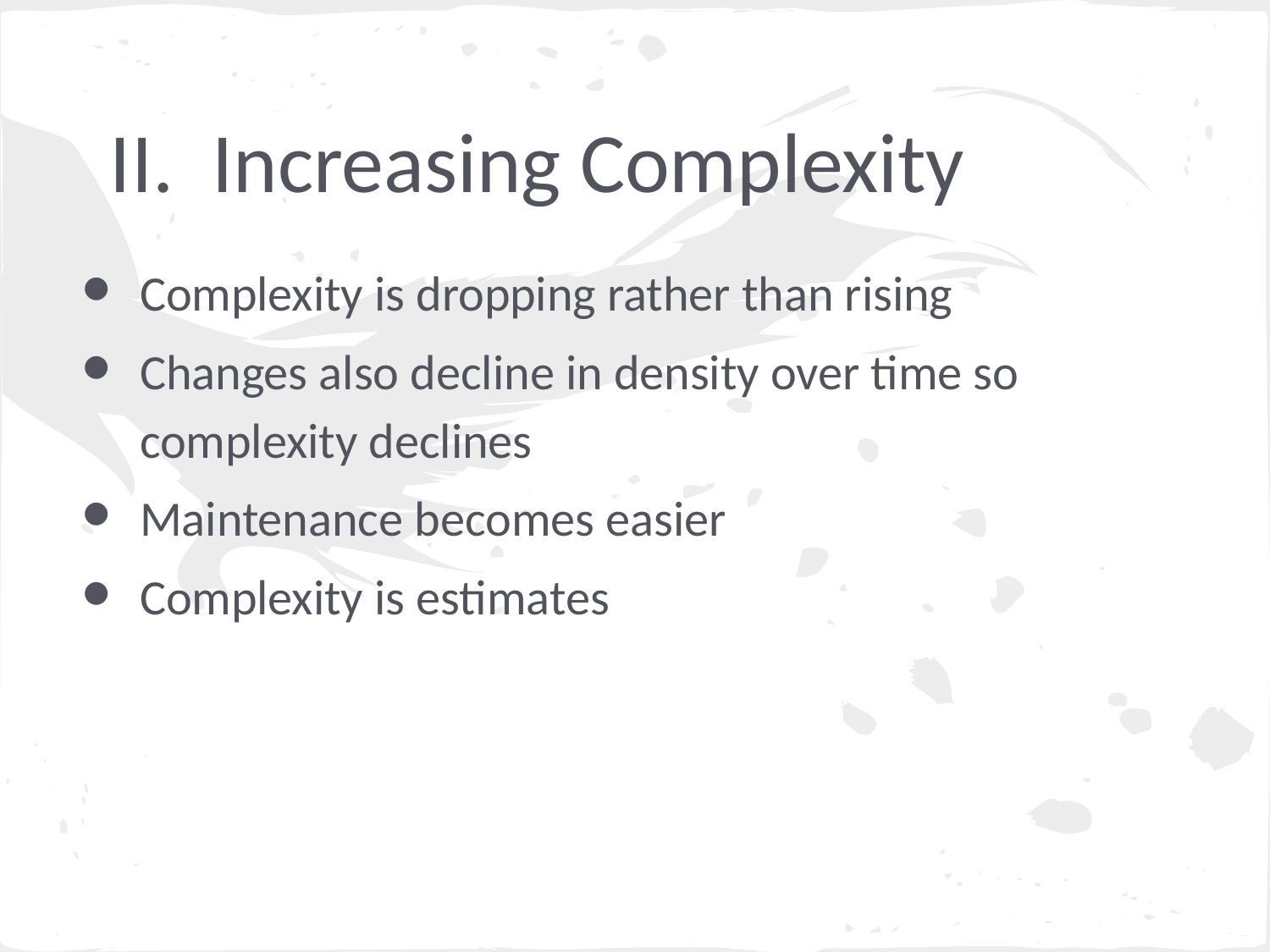

# II.  Increasing Complexity
Complexity is dropping rather than rising
Changes also decline in density over time so complexity declines
Maintenance becomes easier
Complexity is estimates